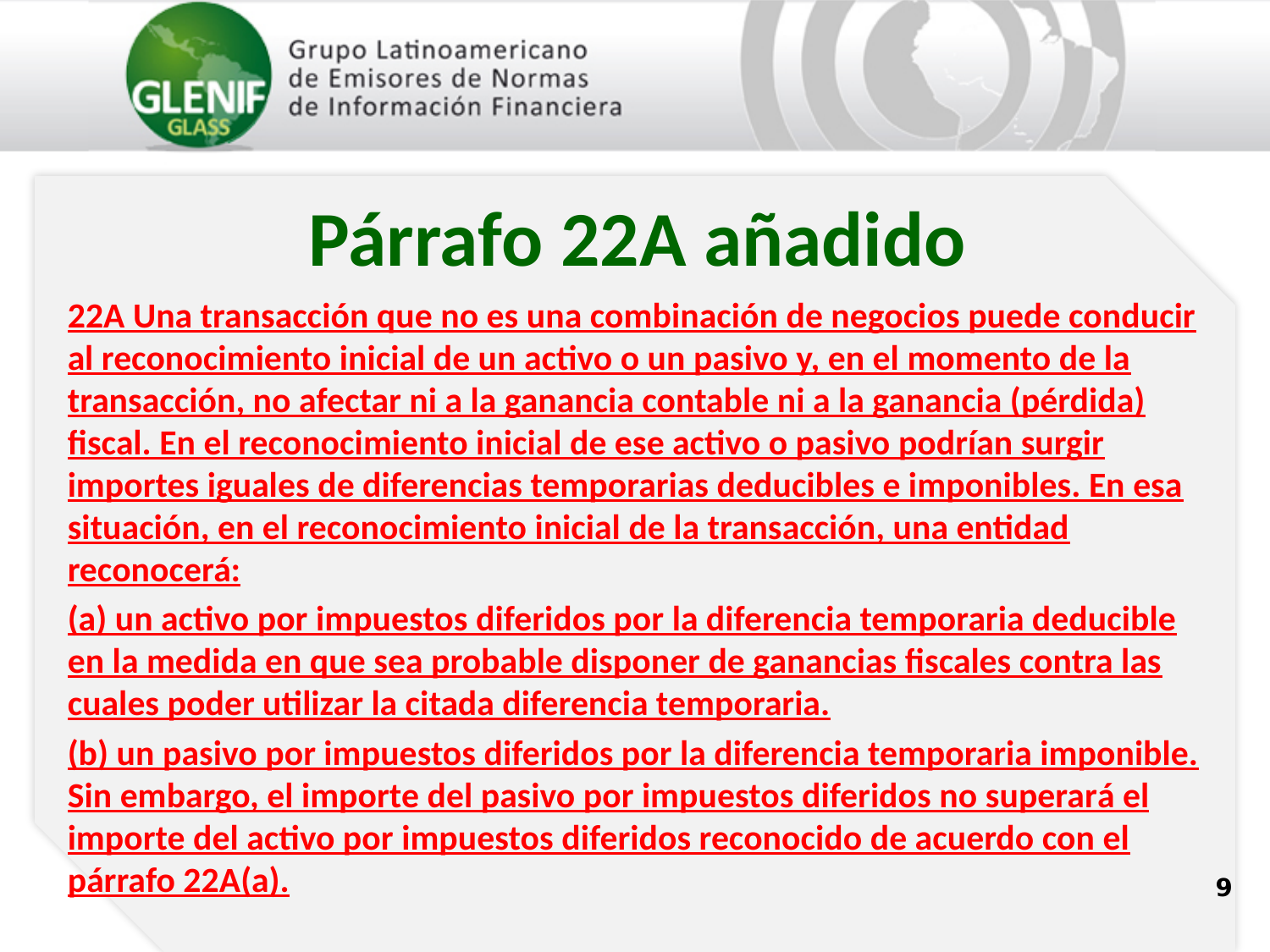

# Párrafo 22A añadido
22A Una transacción que no es una combinación de negocios puede conducir al reconocimiento inicial de un activo o un pasivo y, en el momento de la transacción, no afectar ni a la ganancia contable ni a la ganancia (pérdida) fiscal. En el reconocimiento inicial de ese activo o pasivo podrían surgir importes iguales de diferencias temporarias deducibles e imponibles. En esa situación, en el reconocimiento inicial de la transacción, una entidad reconocerá:
(a) un activo por impuestos diferidos por la diferencia temporaria deducible en la medida en que sea probable disponer de ganancias fiscales contra las cuales poder utilizar la citada diferencia temporaria.
(b) un pasivo por impuestos diferidos por la diferencia temporaria imponible. Sin embargo, el importe del pasivo por impuestos diferidos no superará el importe del activo por impuestos diferidos reconocido de acuerdo con el párrafo 22A(a).
9